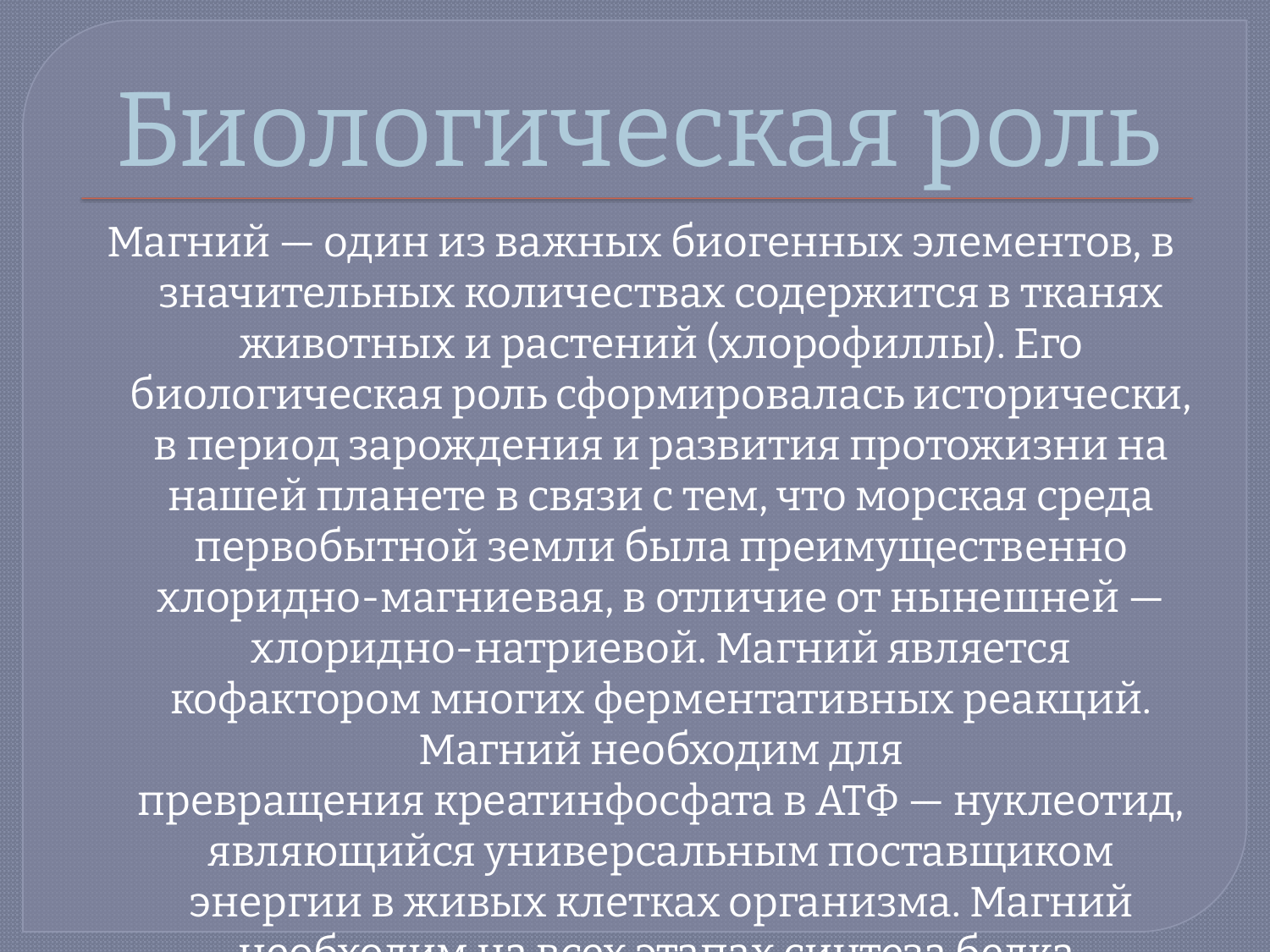

# Биологическая роль
Магний — один из важных биогенных элементов, в значительных количествах содержится в тканях животных и растений (хлорофиллы). Его биологическая роль сформировалась исторически, в период зарождения и развития протожизни на нашей планете в связи с тем, что морская среда первобытной земли была преимущественно хлоридно-магниевая, в отличие от нынешней — хлоридно-натриевой. Магний является кофактором многих ферментативных реакций. Магний необходим для превращения креатинфосфата в АТФ — нуклеотид, являющийся универсальным поставщиком энергии в живых клетках организма. Магний необходим на всех этапах синтеза белка.